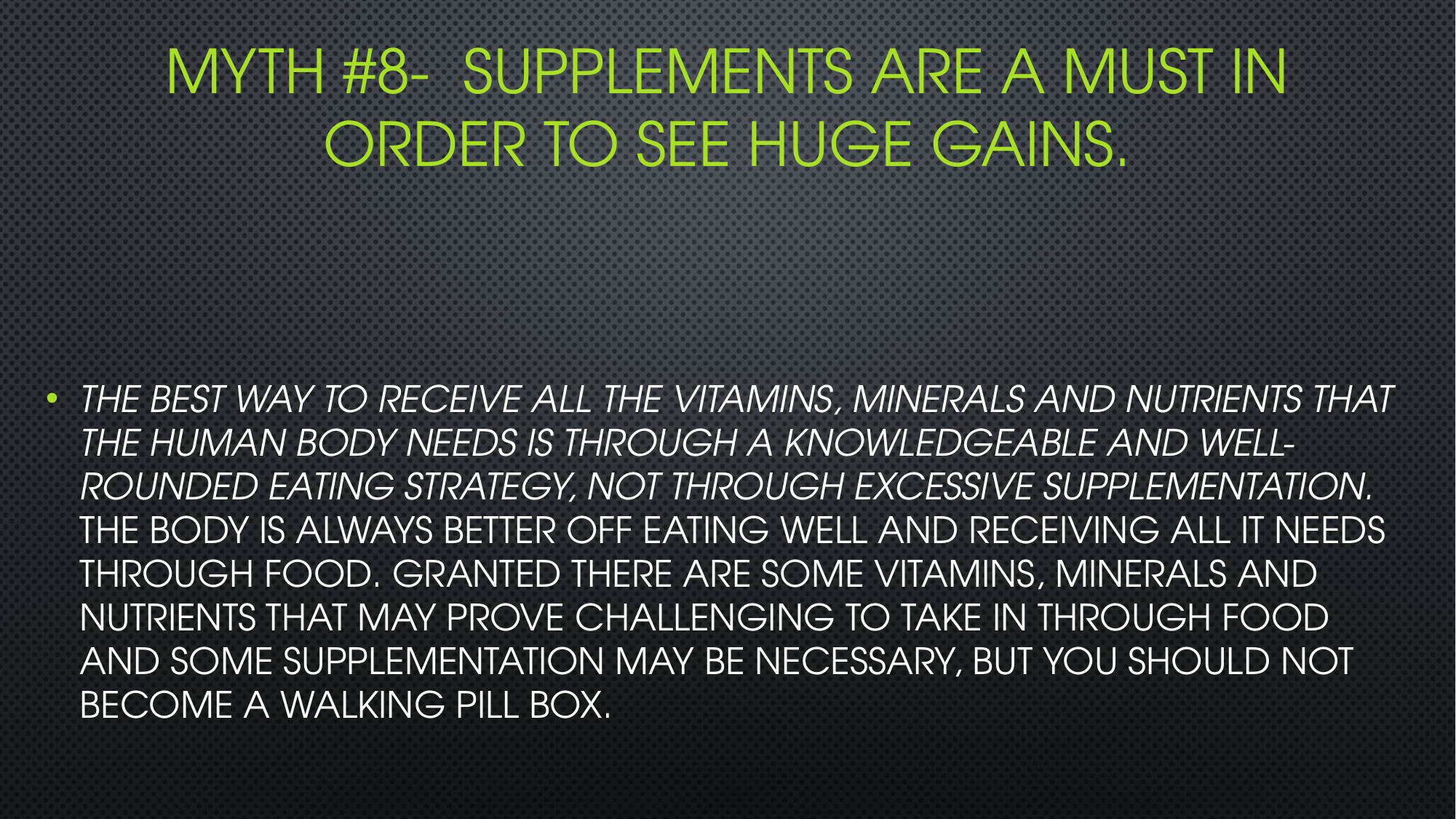

# Myth #8-  Supplements are a must in order to see huge gains.
The best way to receive all the vitamins, minerals and nutrients that the human body needs is through a knowledgeable and well-rounded eating strategy, not through excessive supplementation. The body is always better off eating well and receiving all it needs through food. Granted there are some vitamins, minerals and nutrients that may prove challenging to take in through food and some supplementation may be necessary, but you should not become a walking pill box.